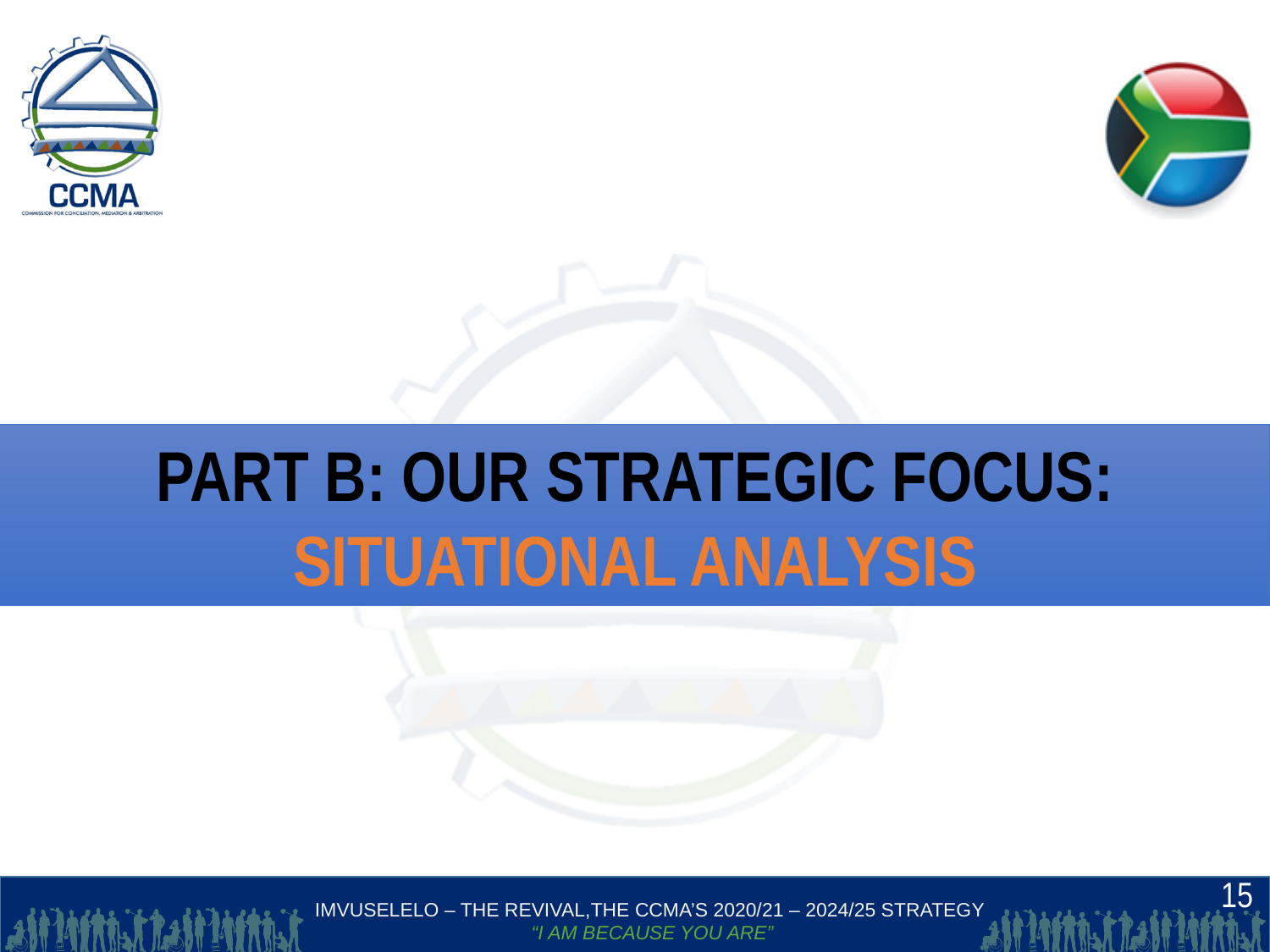

PART B: OUR STRATEGIC FOCUS: SITUATIONAL ANALYSIS

15